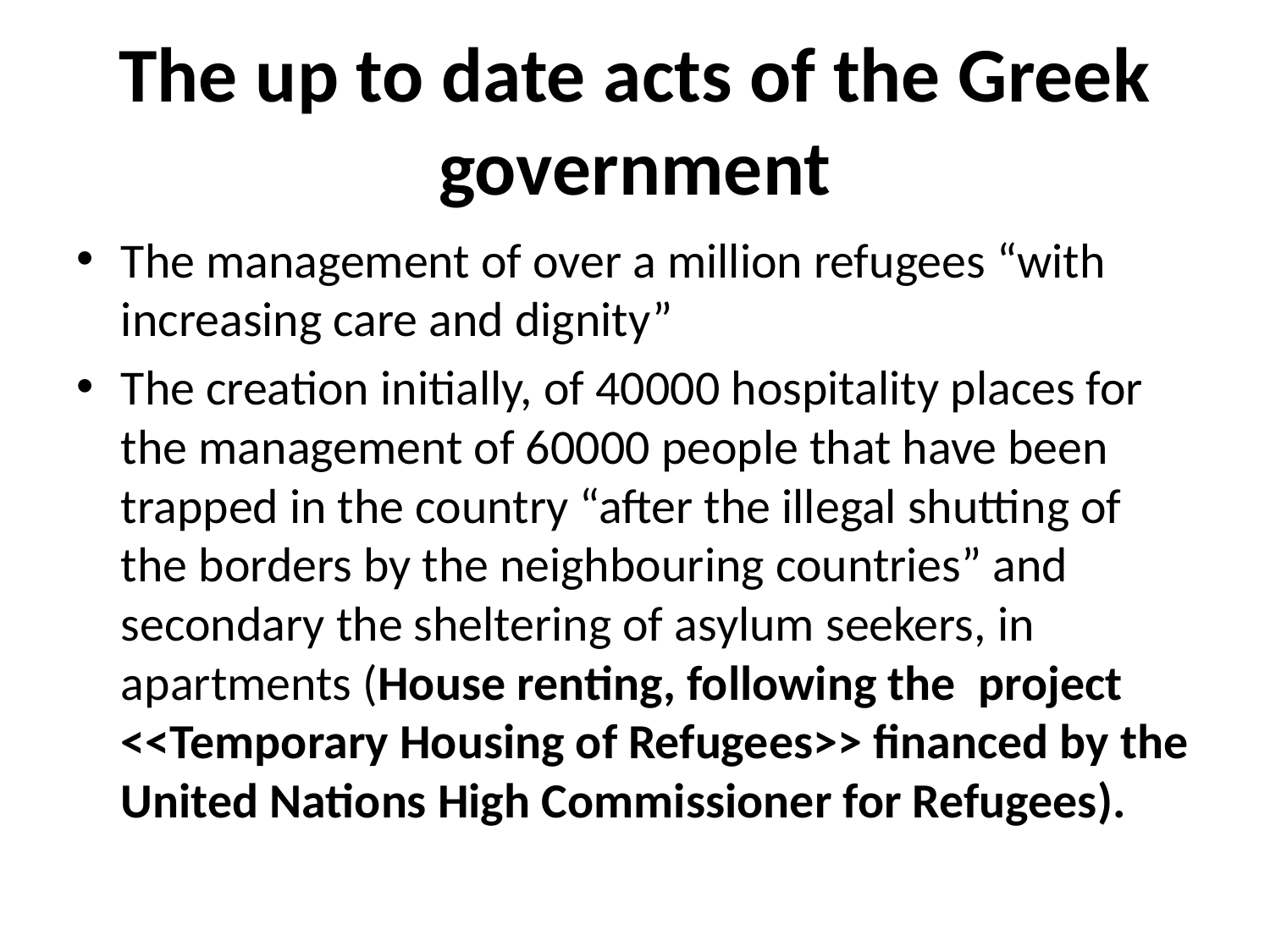

# The up to date acts of the Greek government
The management of over a million refugees “with increasing care and dignity”
The creation initially, of 40000 hospitality places for the management of 60000 people that have been trapped in the country “after the illegal shutting of the borders by the neighbouring countries” and secondary the sheltering of asylum seekers, in apartments (House renting, following the  project <<Temporary Housing of Refugees>> financed by the United Nations High Commissioner for Refugees).